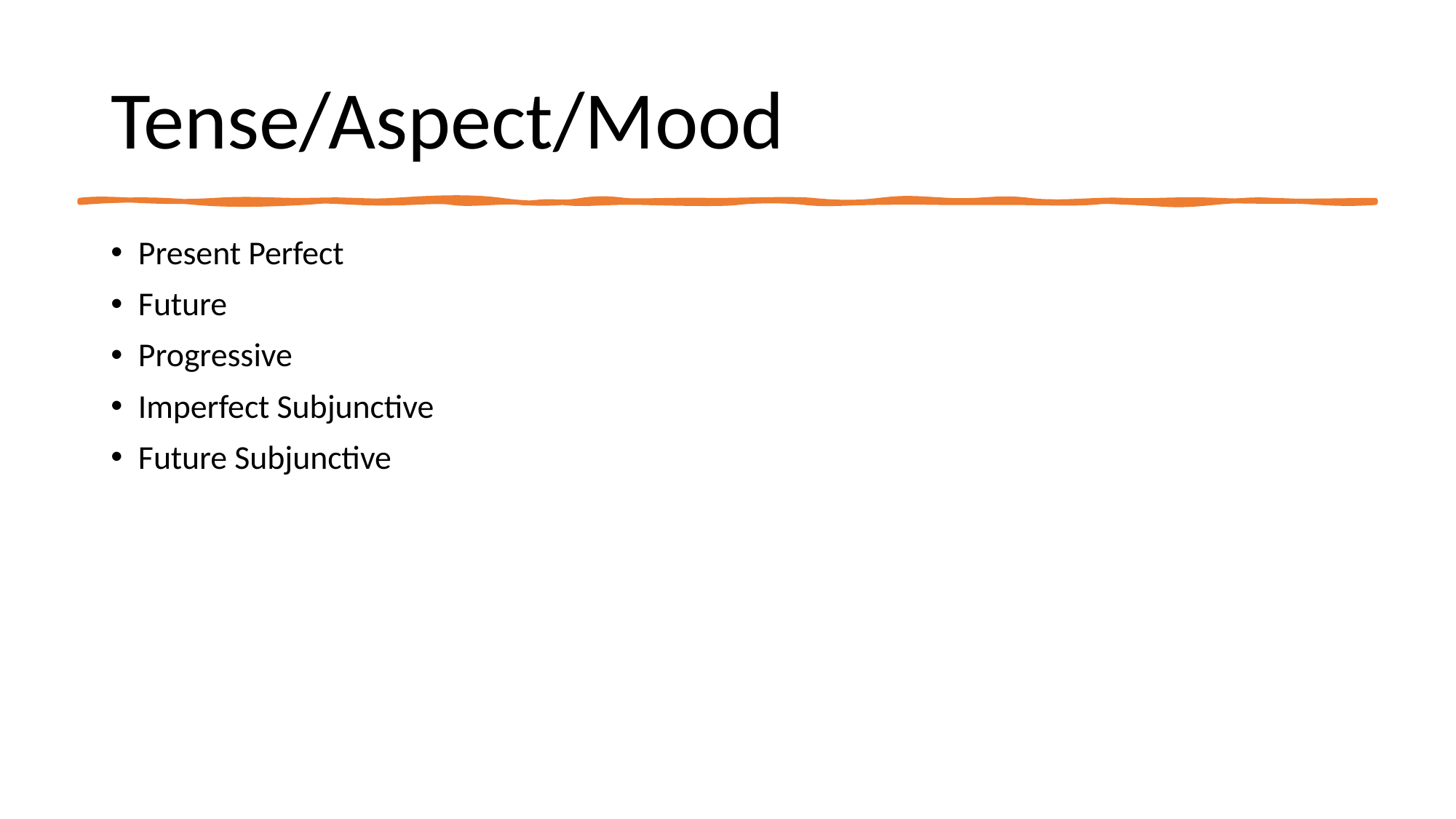

# Tense/Aspect/Mood

Present Perfect
Future
Progressive
Imperfect Subjunctive
Future Subjunctive